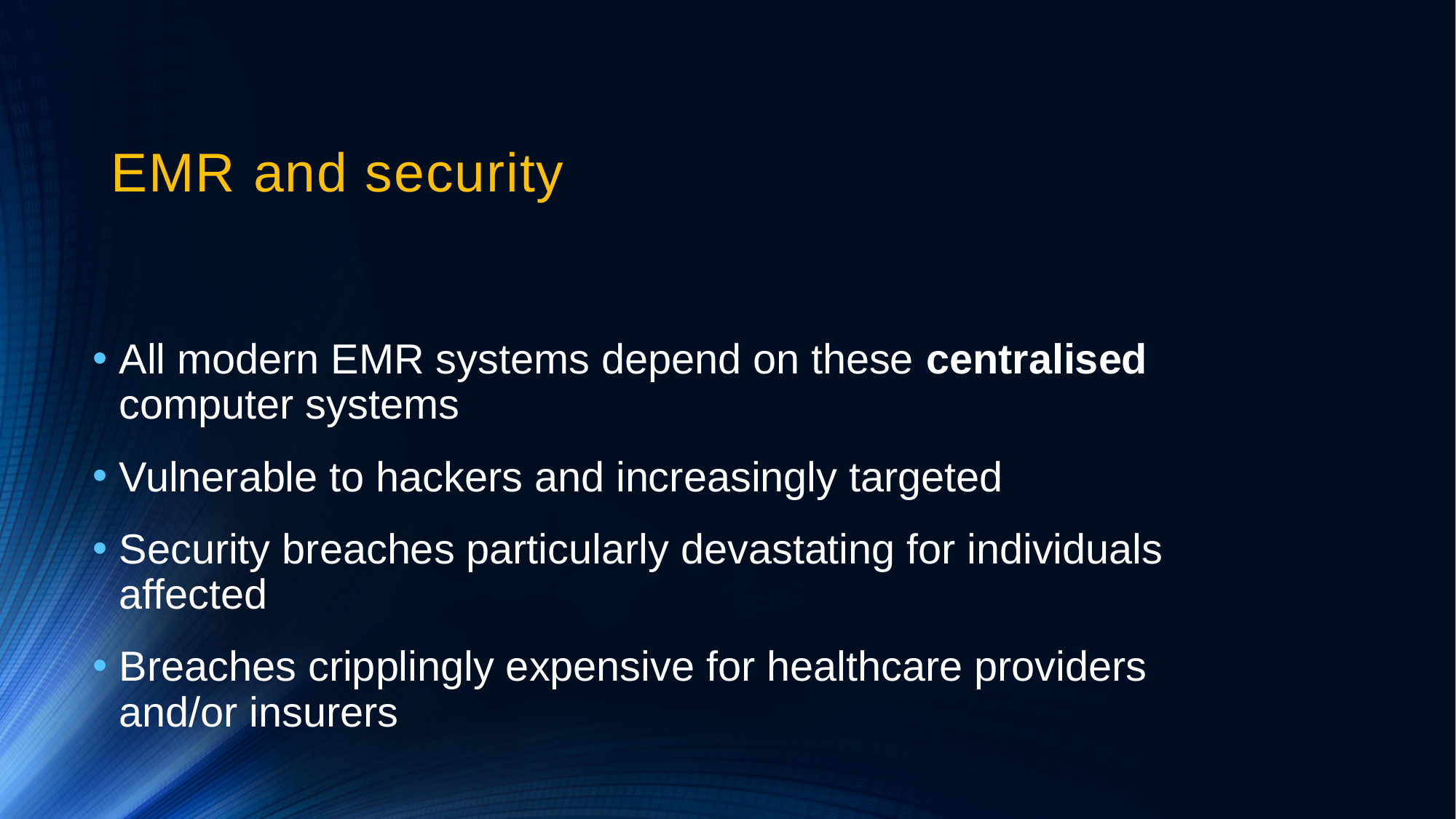

# EMR and security

All modern EMR systems depend on these centralised computer systems
Vulnerable to hackers and increasingly targeted
Security breaches particularly devastating for individuals affected
Breaches cripplingly expensive for healthcare providers and/or insurers